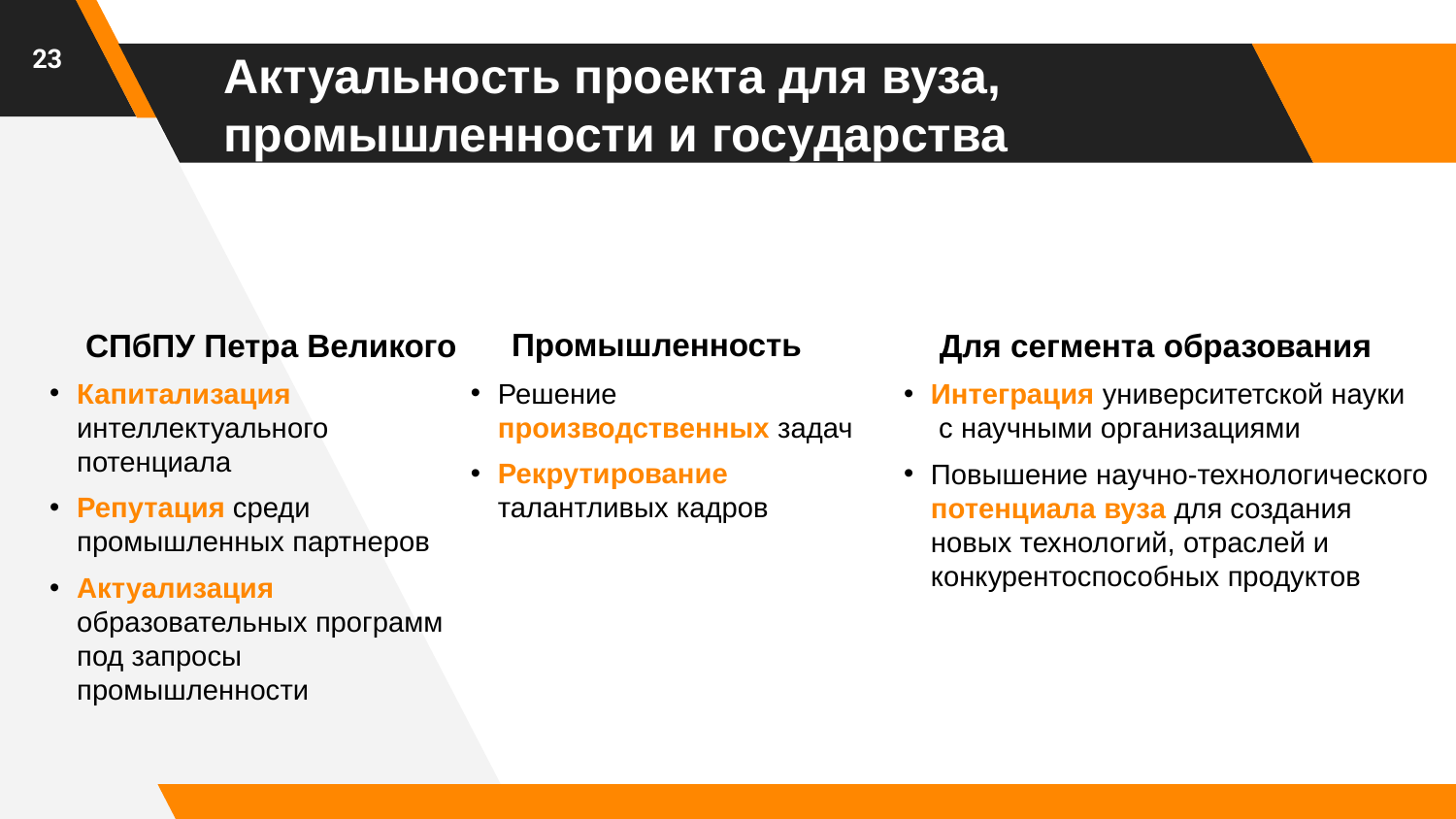

23
#
Актуальность проекта для вуза, промышленности и государства
     Промышленность
Решение производственных задач ​​
Рекрутирование талантливых кадров
    СПбПУ Петра Великого
Капитализация интеллектуального потенциала​
Репутация среди промышленных партнеров
Актуализация образовательных программ под запросы промышленности
    Для сегмента образования
Интеграция университетской науки
 с научными организациями
Повышение научно-технологического потенциала вуза для создания новых технологий, отраслей и конкурентоспособных продуктов​